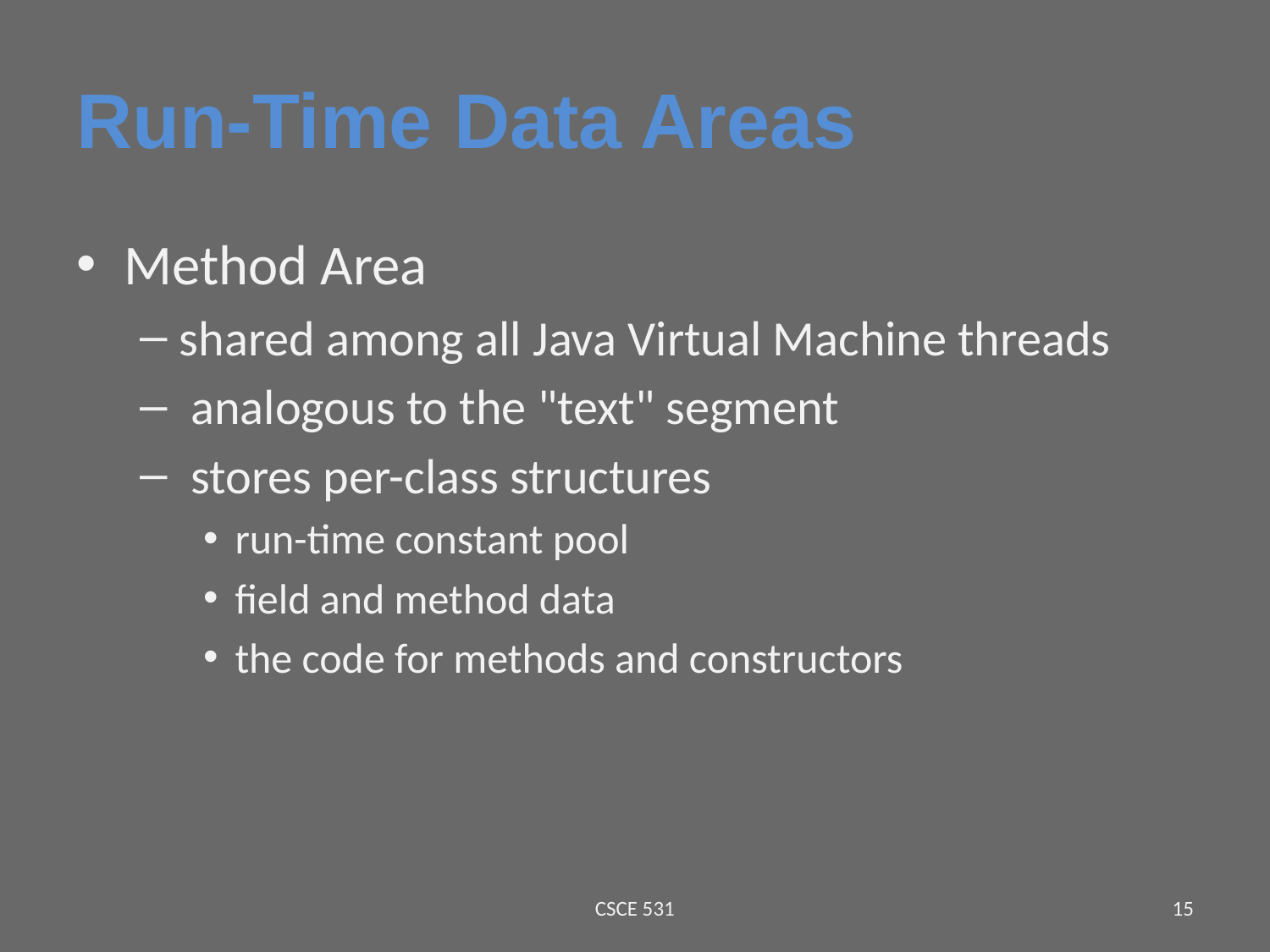

# Run-Time Data Areas
Method Area
shared among all Java Virtual Machine threads
 analogous to the "text" segment
 stores per-class structures
run-time constant pool
field and method data
the code for methods and constructors
CSCE 531
15